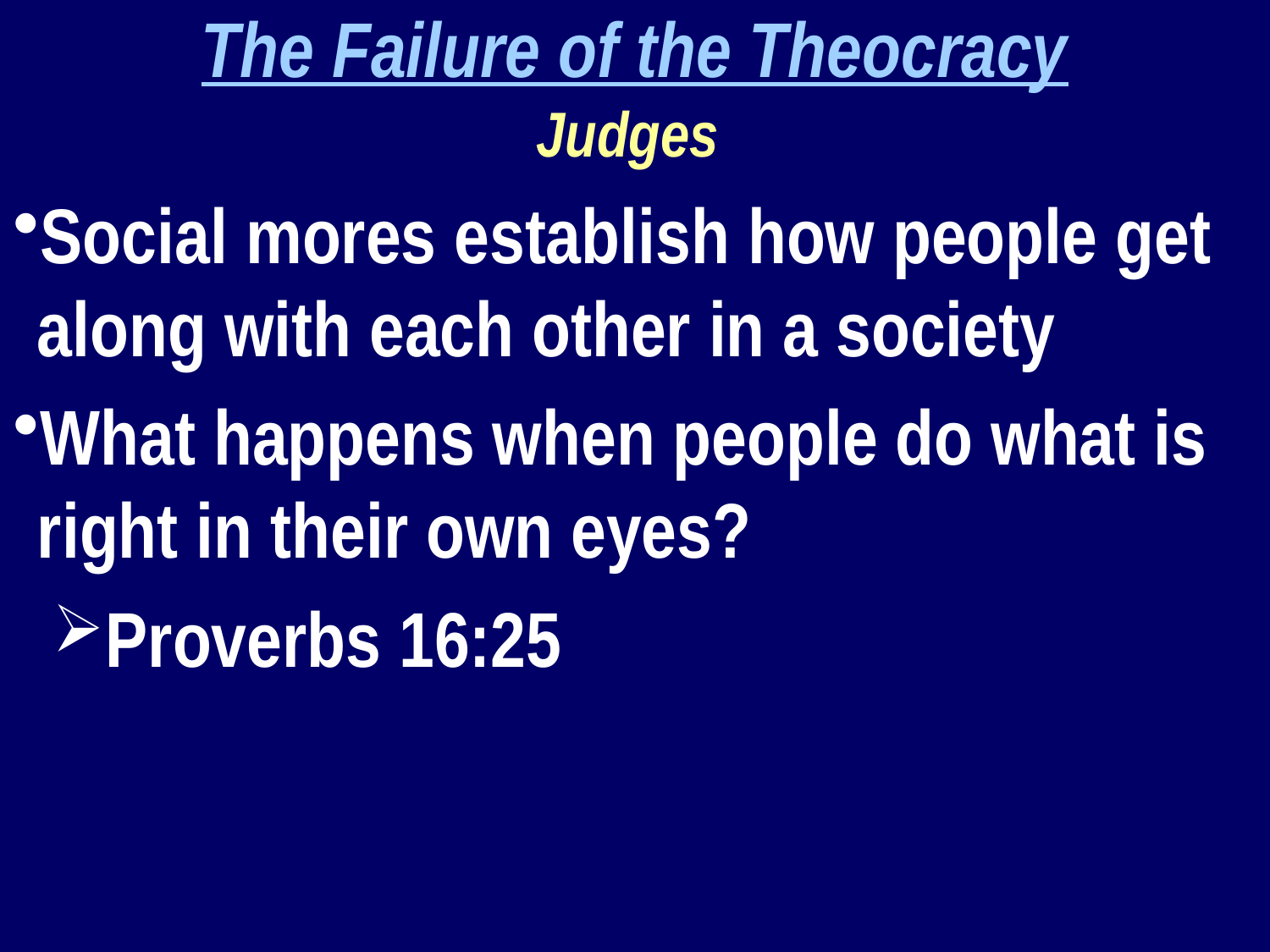

The Failure of the Theocracy
Judges
Social mores establish how people get along with each other in a society
What happens when people do what is right in their own eyes?
Proverbs 16:25